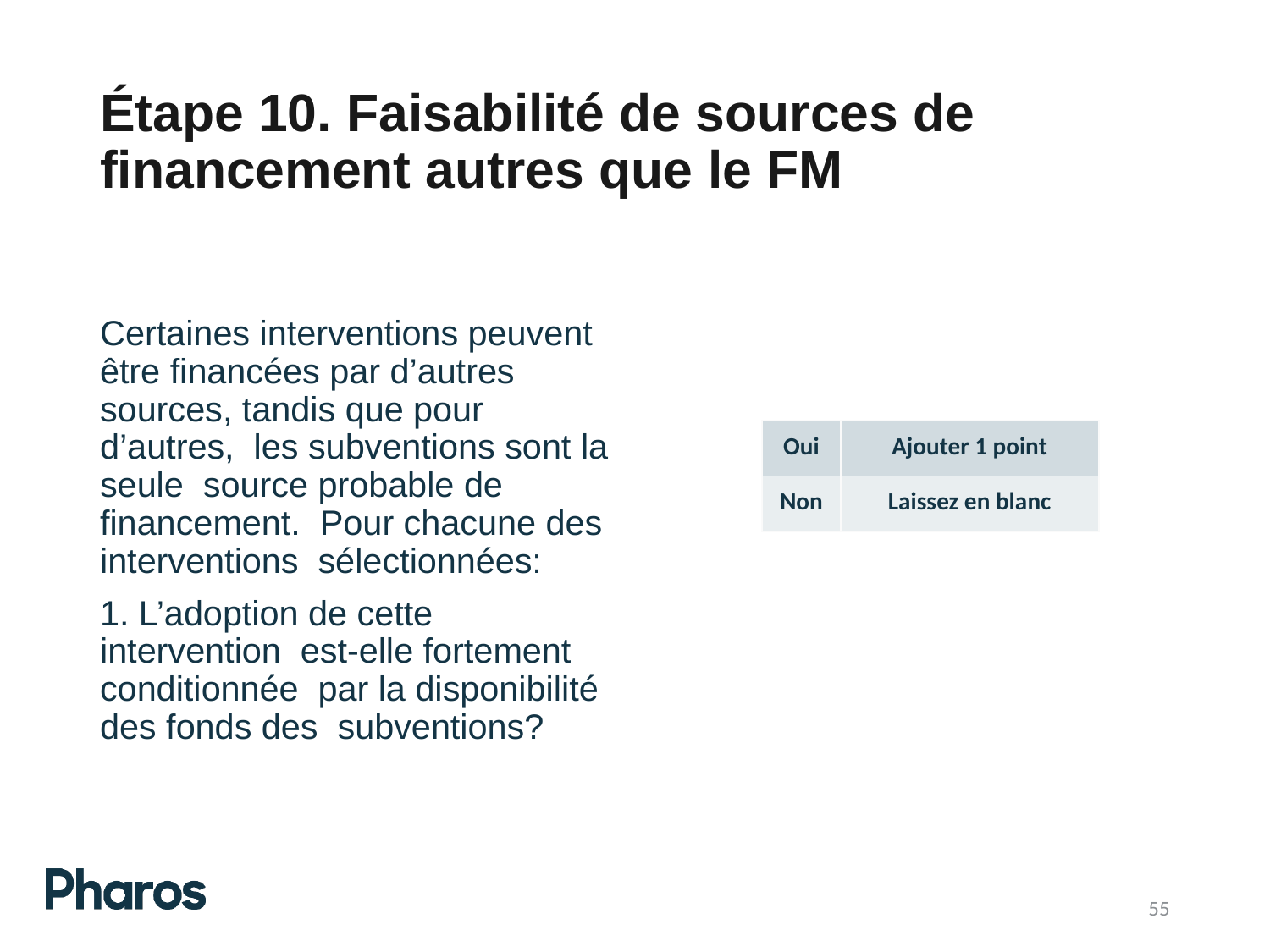

# Étape 10. Faisabilité de sources de financement autres que le FM
Certaines interventions peuvent  être financées par d’autres sources, tandis que pour d’autres,  les subventions sont la seule  source probable de financement.  Pour chacune des interventions  sélectionnées:
1. L’adoption de cette intervention  est-elle fortement conditionnée  par la disponibilité des fonds des  subventions?
| Oui | Ajouter 1 point |
| --- | --- |
| Non | Laissez en blanc |
55